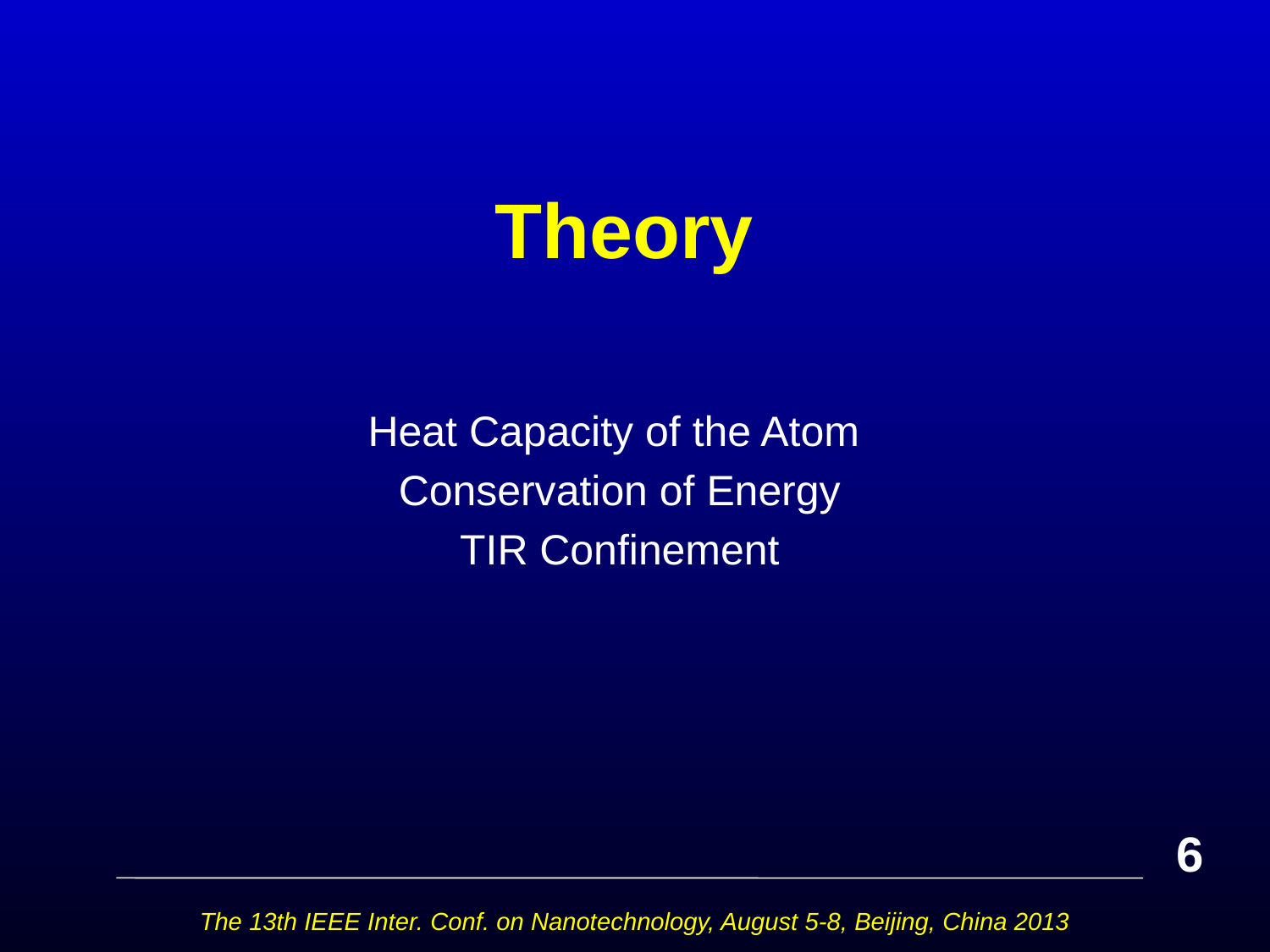

# Theory

Heat Capacity of the Atom
 Conservation of Energy
 TIR Confinement

6
The 13th IEEE Inter. Conf. on Nanotechnology, August 5-8, Beijing, China 2013